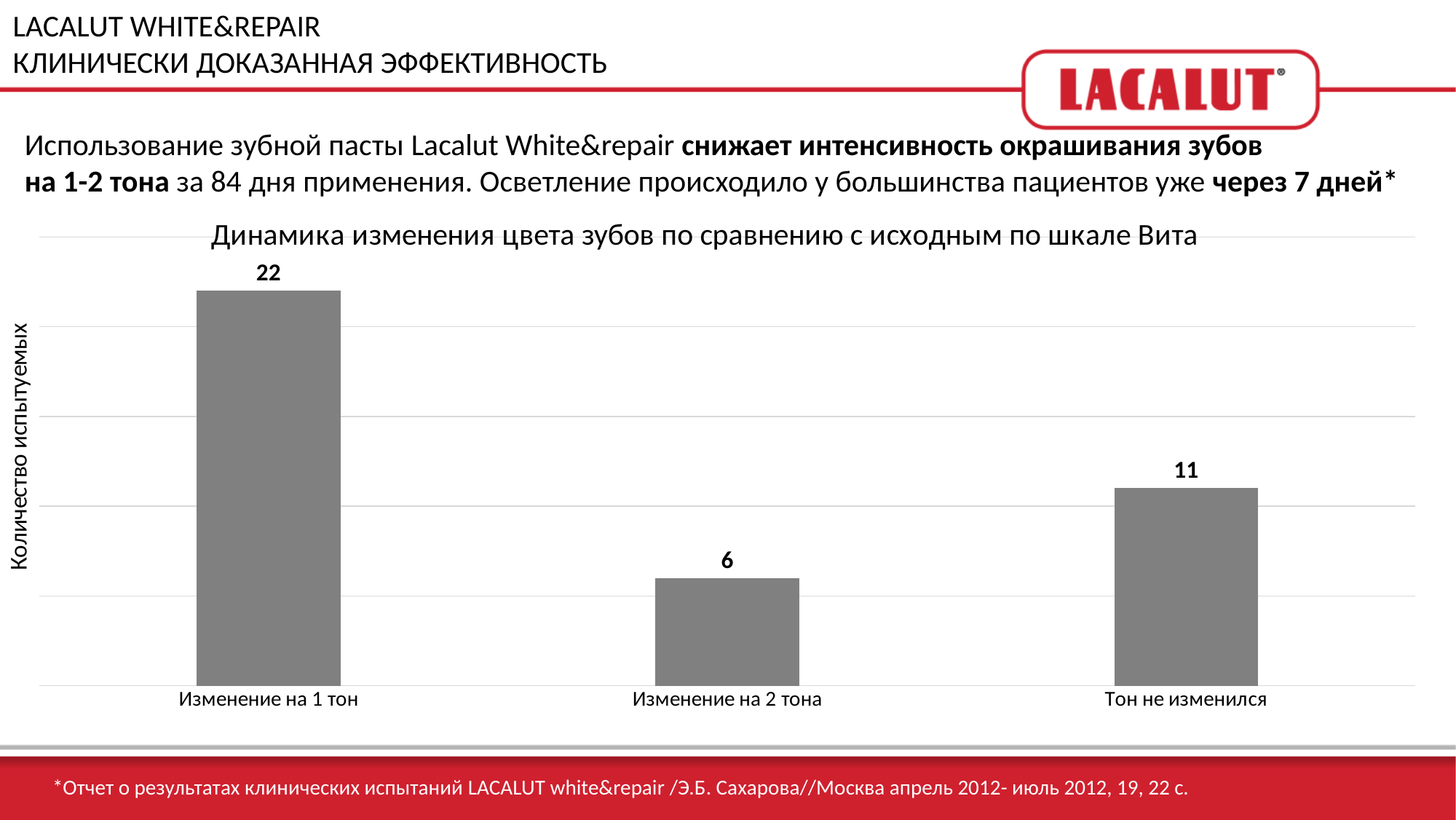

LACALUT WHITE&REPAIR
КЛИНИЧЕСКИ ДОКАЗАННАЯ ЭФФЕКТИВНОСТЬ
Использование зубной пасты Lacalut White&repair снижает интенсивность окрашивания зубов
на 1-2 тона за 84 дня применения. Осветление происходило у большинства пациентов уже через 7 дней*

### Chart

| Category |  |
|---|---|
| Изменение на 1 тон | 22.0 |
| Изменение на 2 тона | 6.0 |
| Тон не изменился | 11.0 |
*Отчет о результатах клинических испытаний LACALUT white&repair /Э.Б. Сахарова//Москва апрель 2012- июль 2012, 19, 22 с.